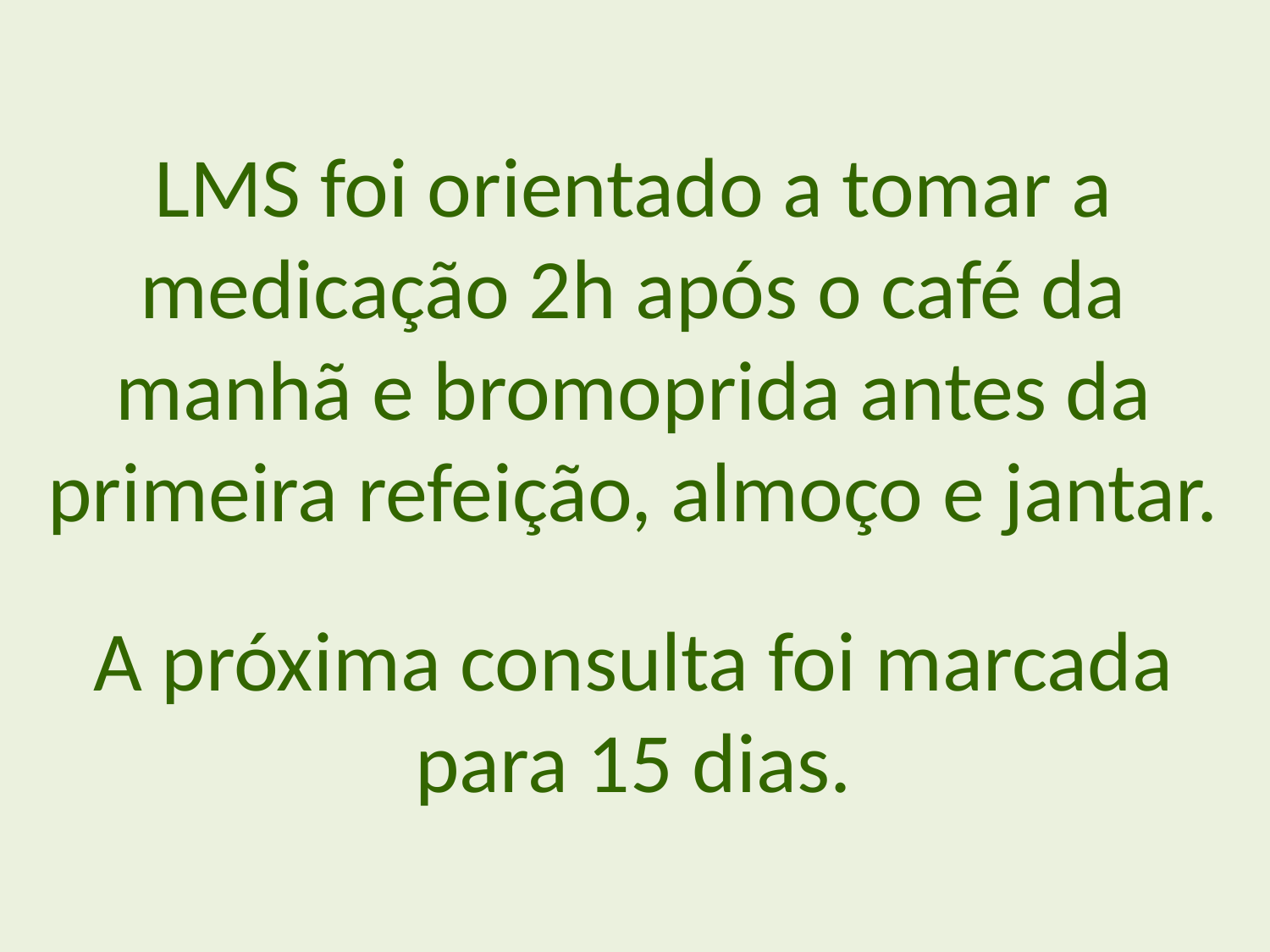

LMS foi orientado a tomar a medicação 2h após o café da manhã e bromoprida antes da primeira refeição, almoço e jantar.

A próxima consulta foi marcada para 15 dias.